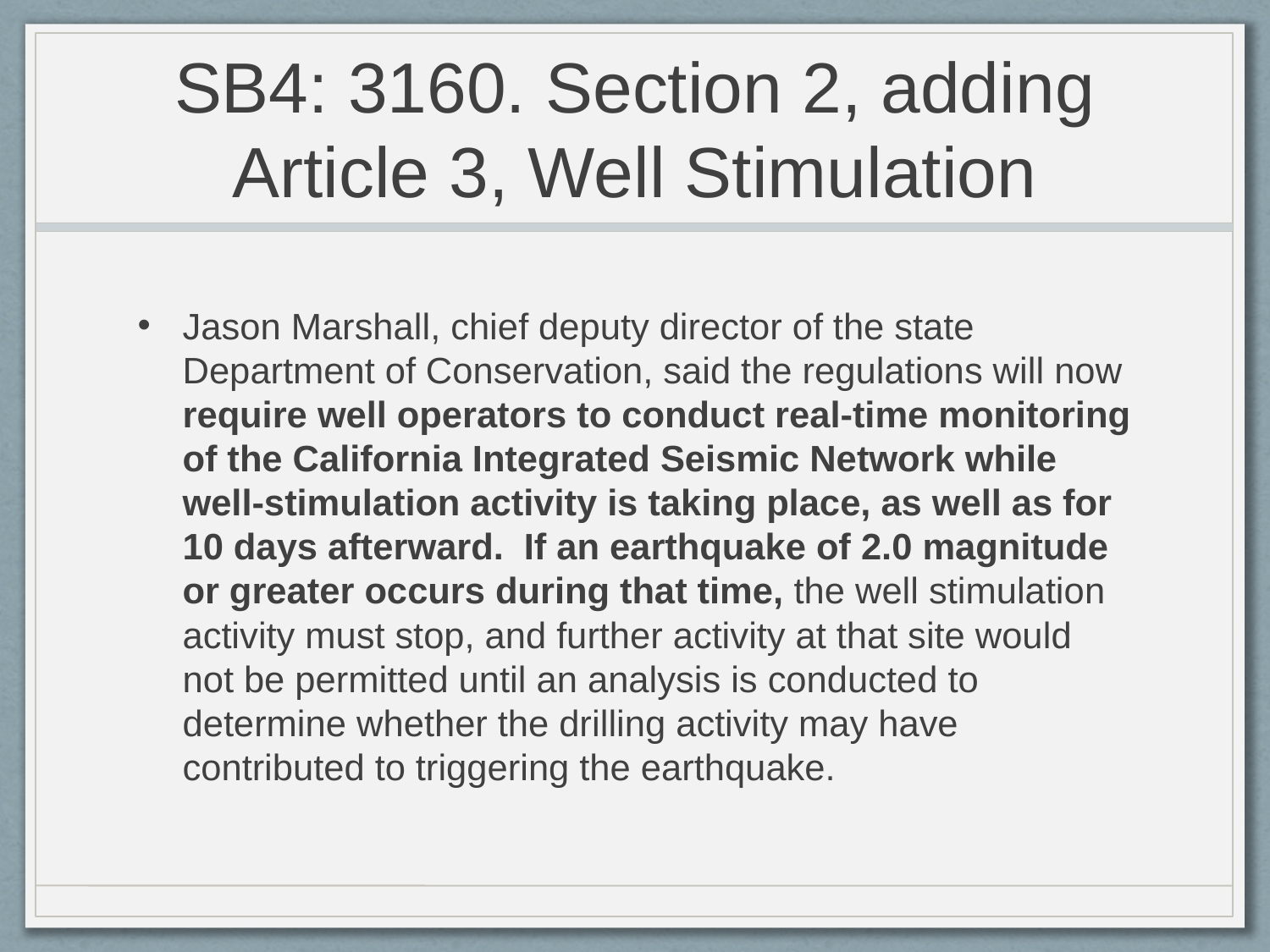

# SB4: 3160. Section 2, adding Article 3, Well Stimulation
Jason Marshall, chief deputy director of the state Department of Conservation, said the regulations will now require well operators to conduct real-time monitoring of the California Integrated Seismic Network while well-stimulation activity is taking place, as well as for 10 days afterward.  If an earthquake of 2.0 magnitude or greater occurs during that time, the well stimulation activity must stop, and further activity at that site would not be permitted until an analysis is conducted to determine whether the drilling activity may have contributed to triggering the earthquake.